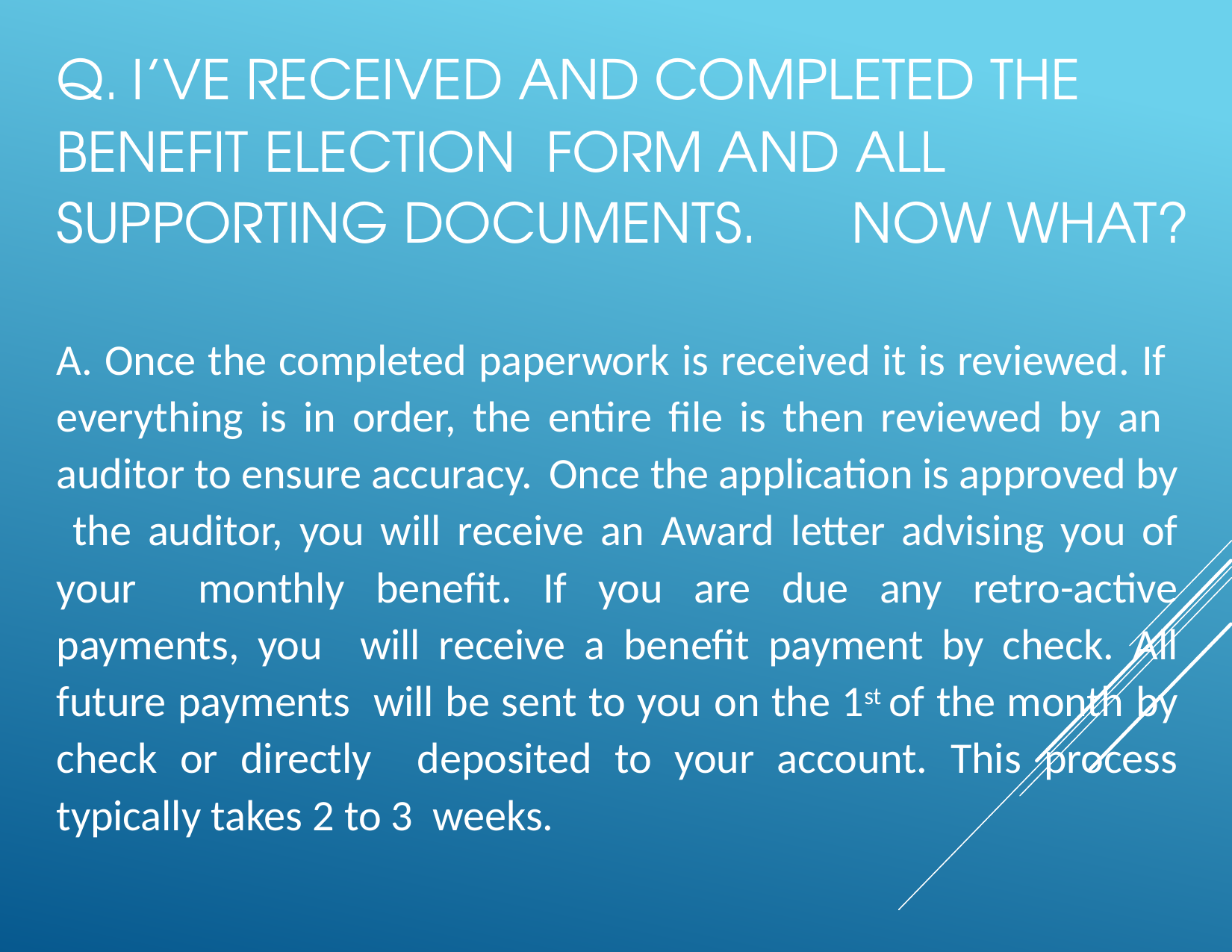

# Q.	I’ve received and completed the benefit election  form and all supporting documents.	Now what?
A. Once the completed paperwork is received it is reviewed. If  everything is in order, the entire file is then reviewed by an  auditor to ensure accuracy. Once the application is approved by  the auditor, you will receive an Award letter advising you of your  monthly benefit. If you are due any retro-active payments, you  will receive a benefit payment by check. All future payments  will be sent to you on the 1st of the month by check or directly  deposited to your account. This process typically takes 2 to 3  weeks.